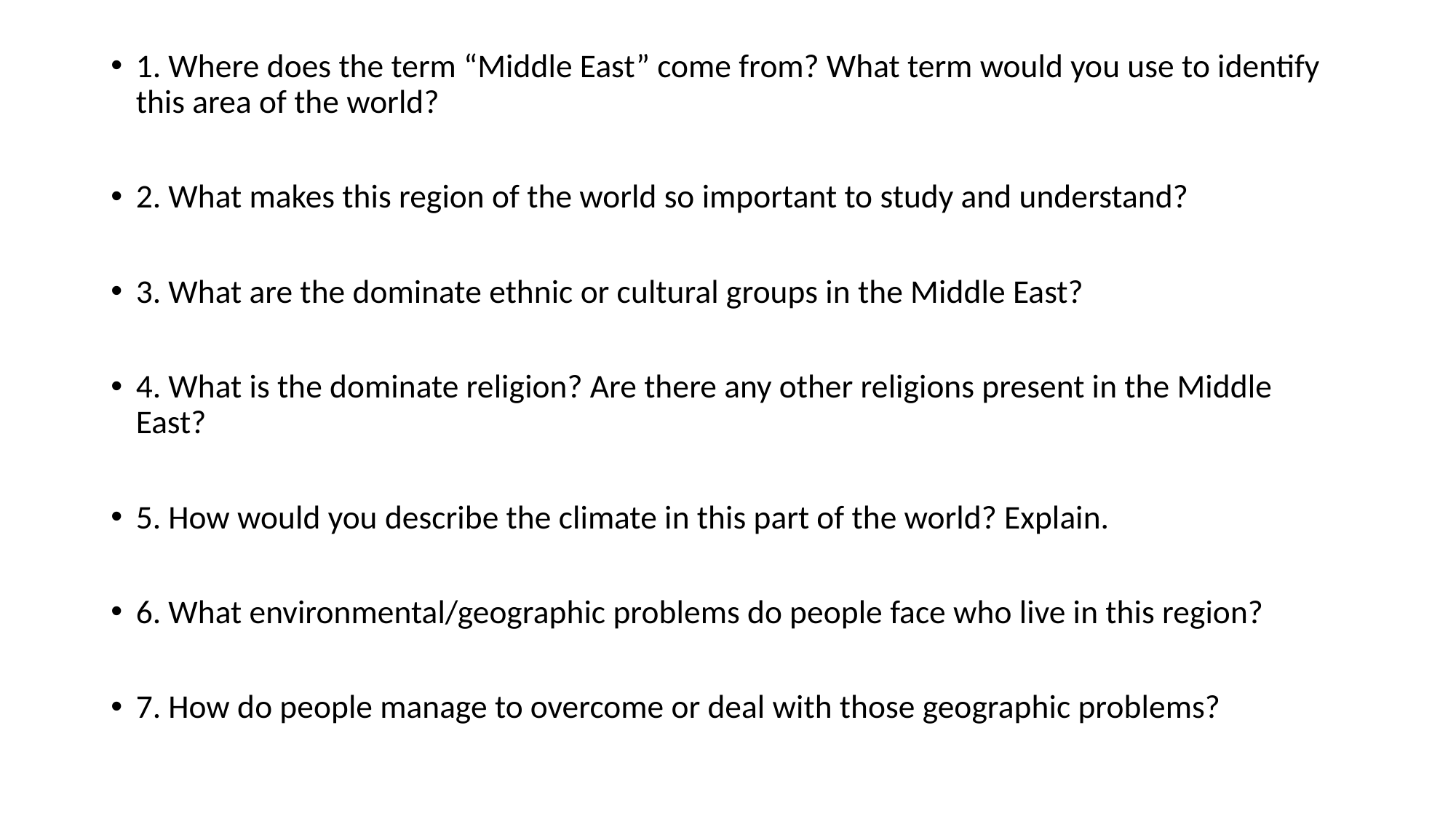

#
1. Where does the term “Middle East” come from? What term would you use to identify this area of the world?

2. What makes this region of the world so important to study and understand?

3. What are the dominate ethnic or cultural groups in the Middle East?

4. What is the dominate religion? Are there any other religions present in the Middle East?

5. How would you describe the climate in this part of the world? Explain.

6. What environmental/geographic problems do people face who live in this region?

7. How do people manage to overcome or deal with those geographic problems?